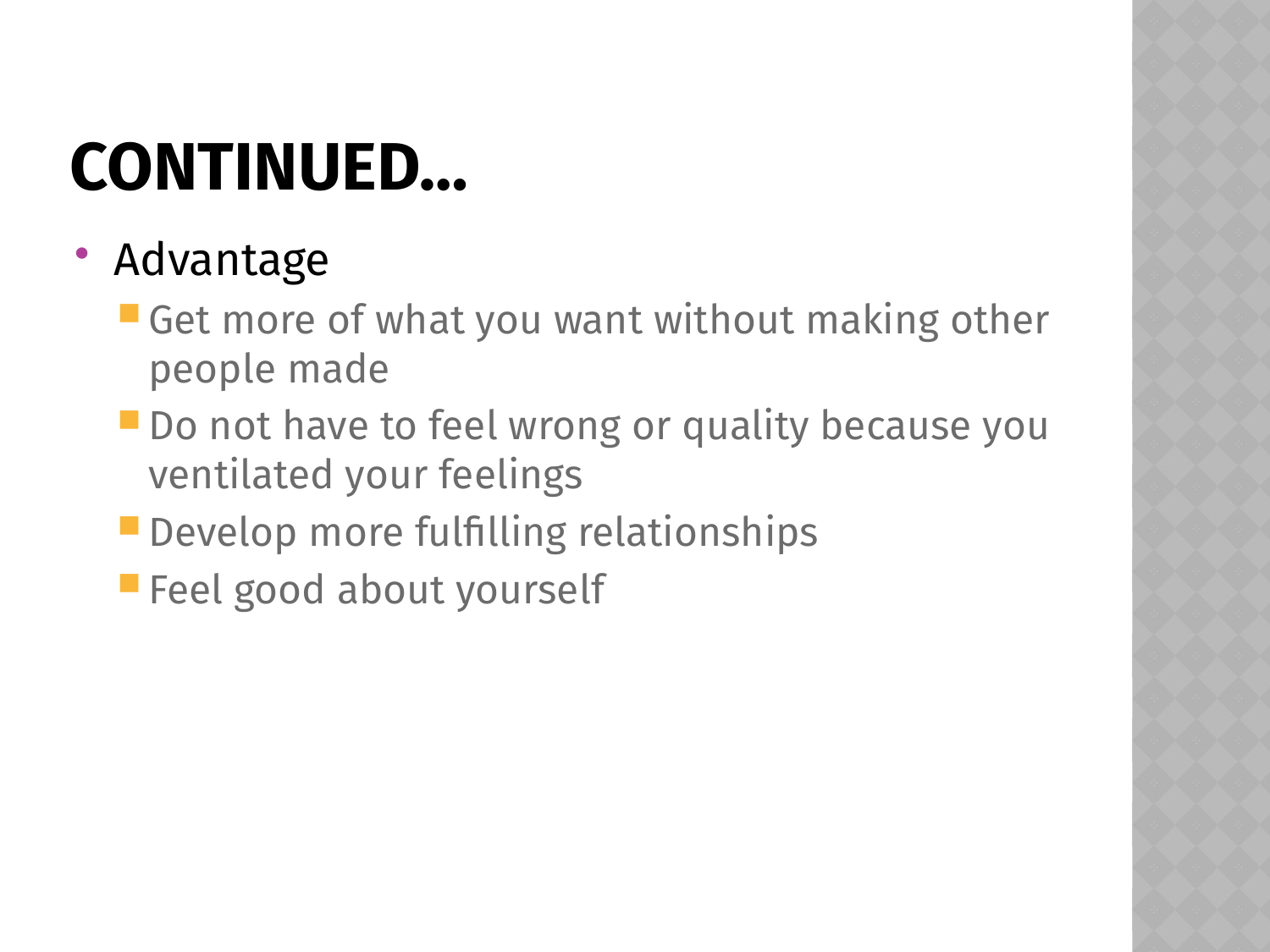

# Continued…
Advantage
Get more of what you want without making other people made
Do not have to feel wrong or quality because you ventilated your feelings
Develop more fulfilling relationships
Feel good about yourself